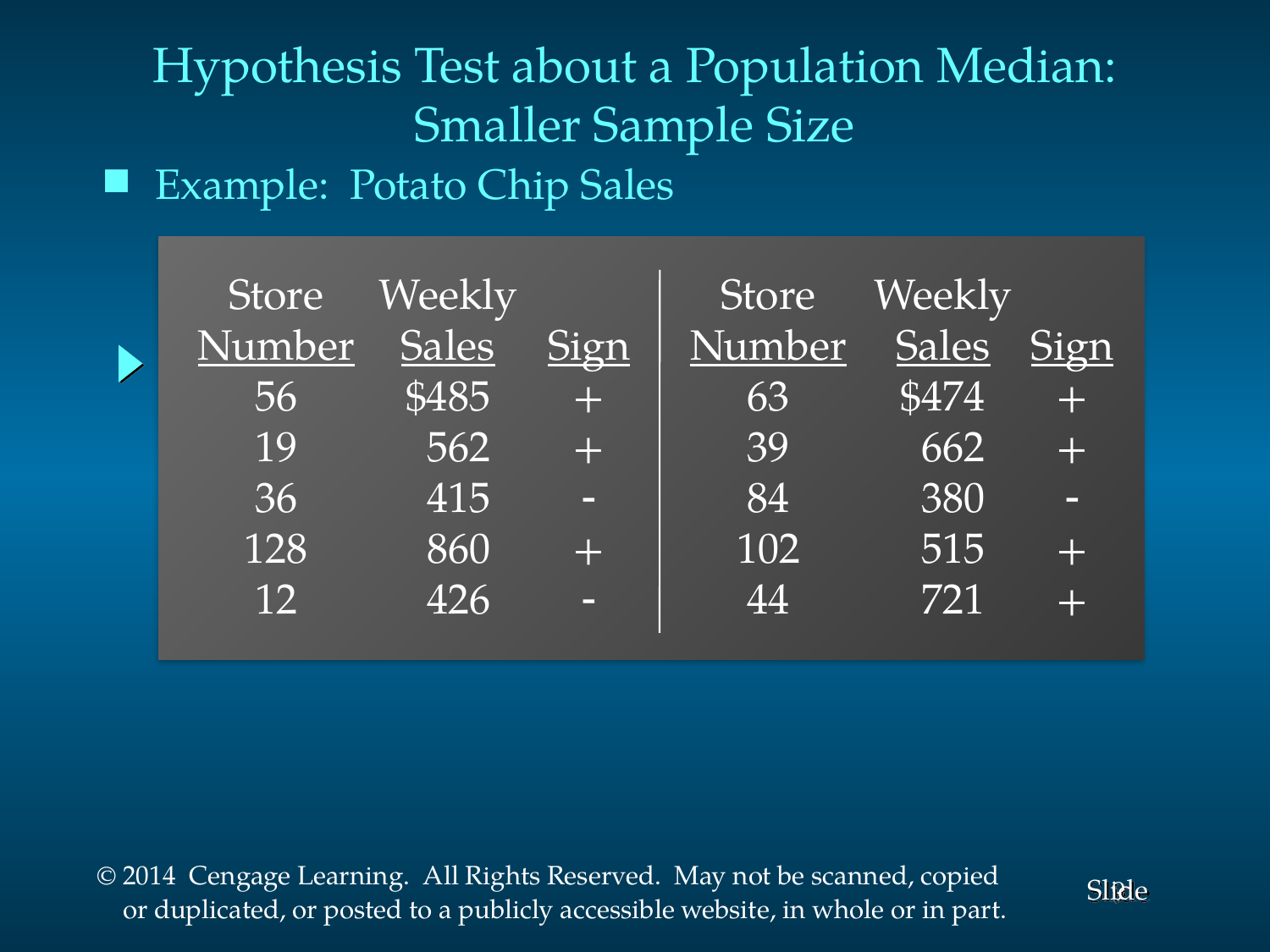

Hypothesis Test about a Population Median:
Smaller Sample Size
Example:  Potato Chip Sales

Store
Number
56
19
36
128
12
Weekly
Sales
$485
  562
  415
  860
  426

Sign
+
+
−
+
−
Store
Number
63
39
84
102
44
Weekly
Sales
$474
  662
  380
  515
  721

Sign
+
+
−
+
+